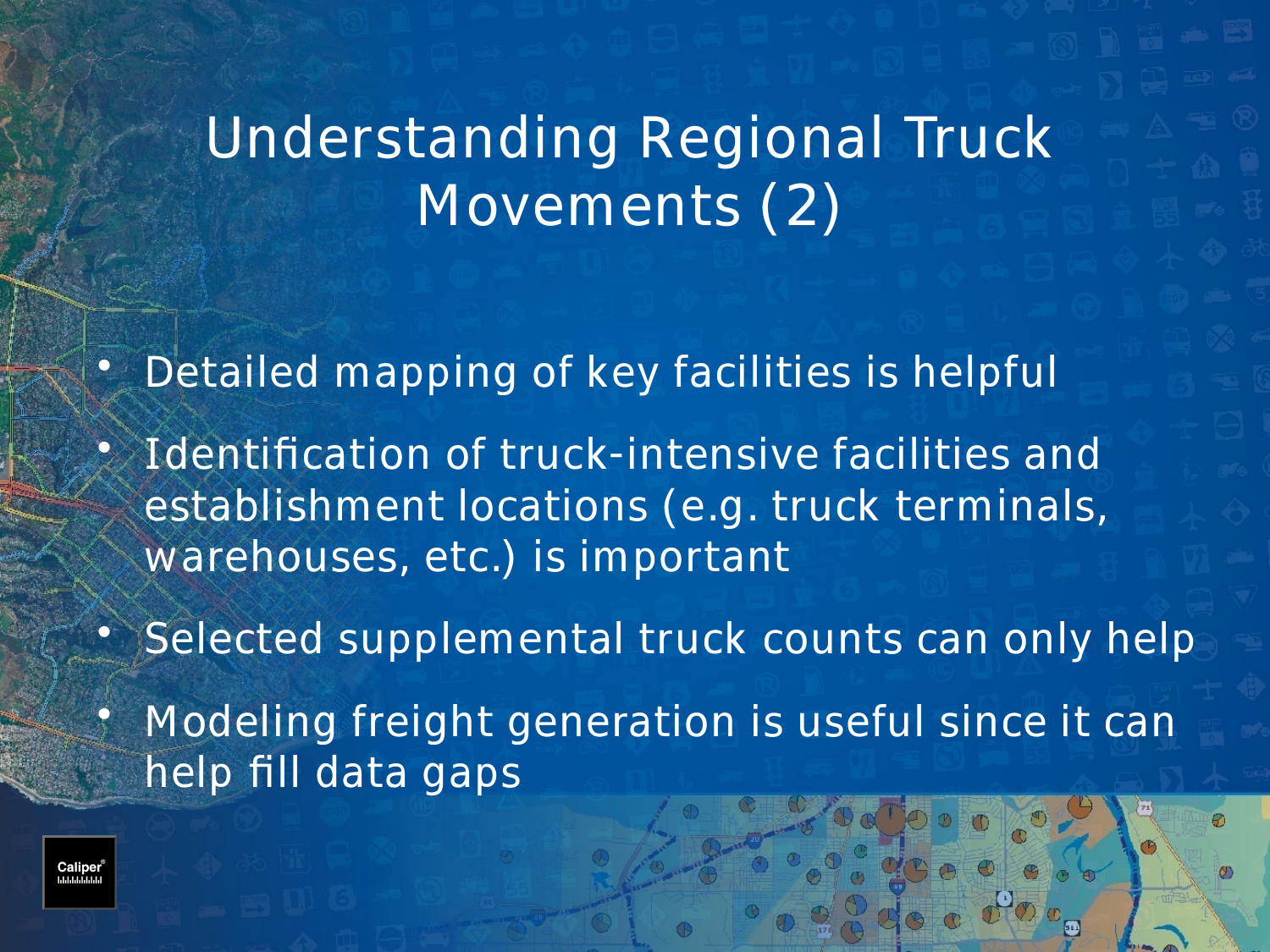

# Understanding Regional Truck Movements (2)
Detailed mapping of key facilities is helpful
Identification of truck-intensive facilities and establishment locations (e.g. truck terminals, warehouses, etc.) is important
Selected supplemental truck counts can only help
Modeling freight generation is useful since it can help fill data gaps